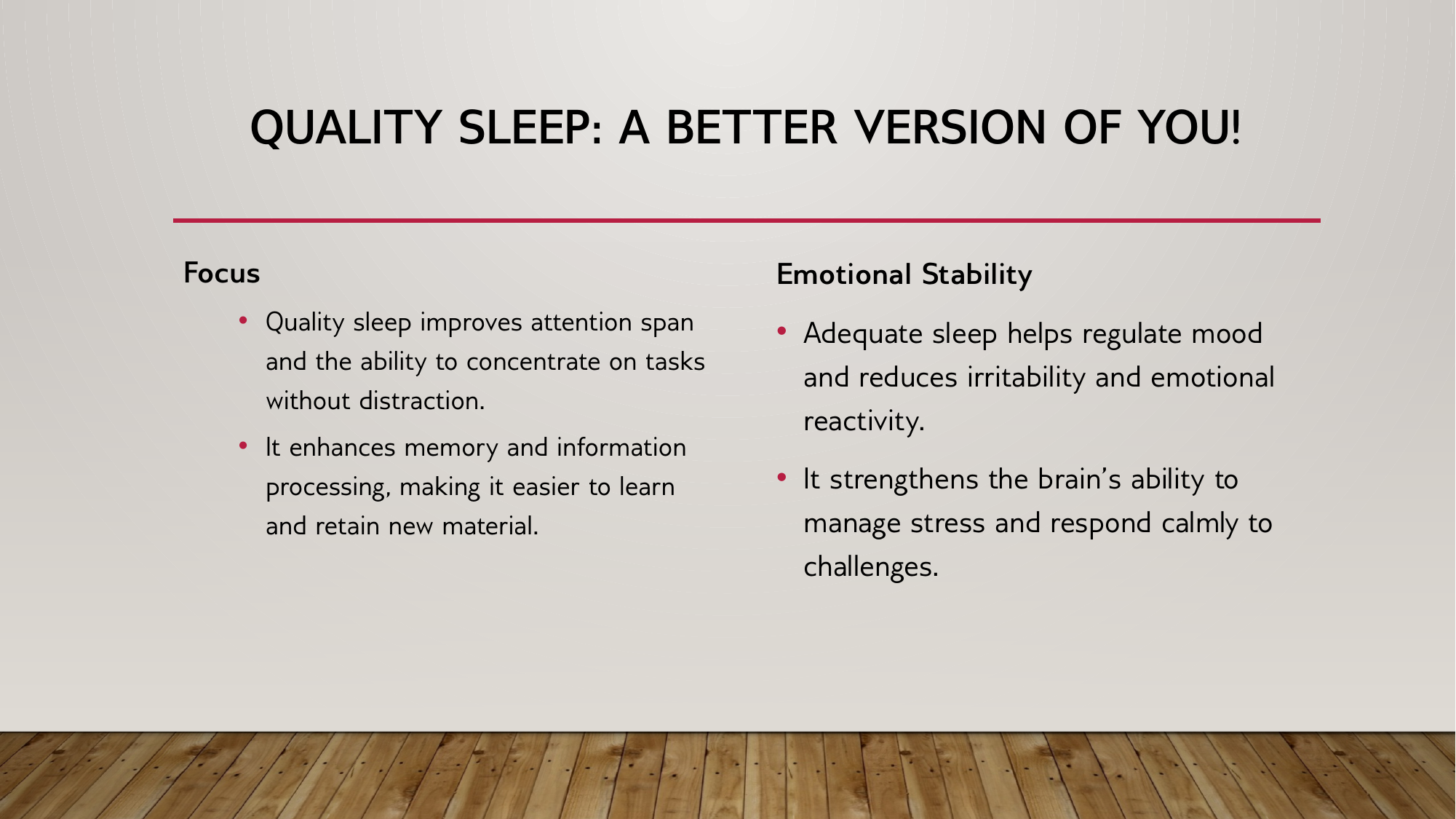

# Quality sleep: a better version of you!
Focus
Quality sleep improves attention span and the ability to concentrate on tasks without distraction.
It enhances memory and information processing, making it easier to learn and retain new material.

Emotional Stability
Adequate sleep helps regulate mood and reduces irritability and emotional reactivity.
It strengthens the brain’s ability to manage stress and respond calmly to challenges.